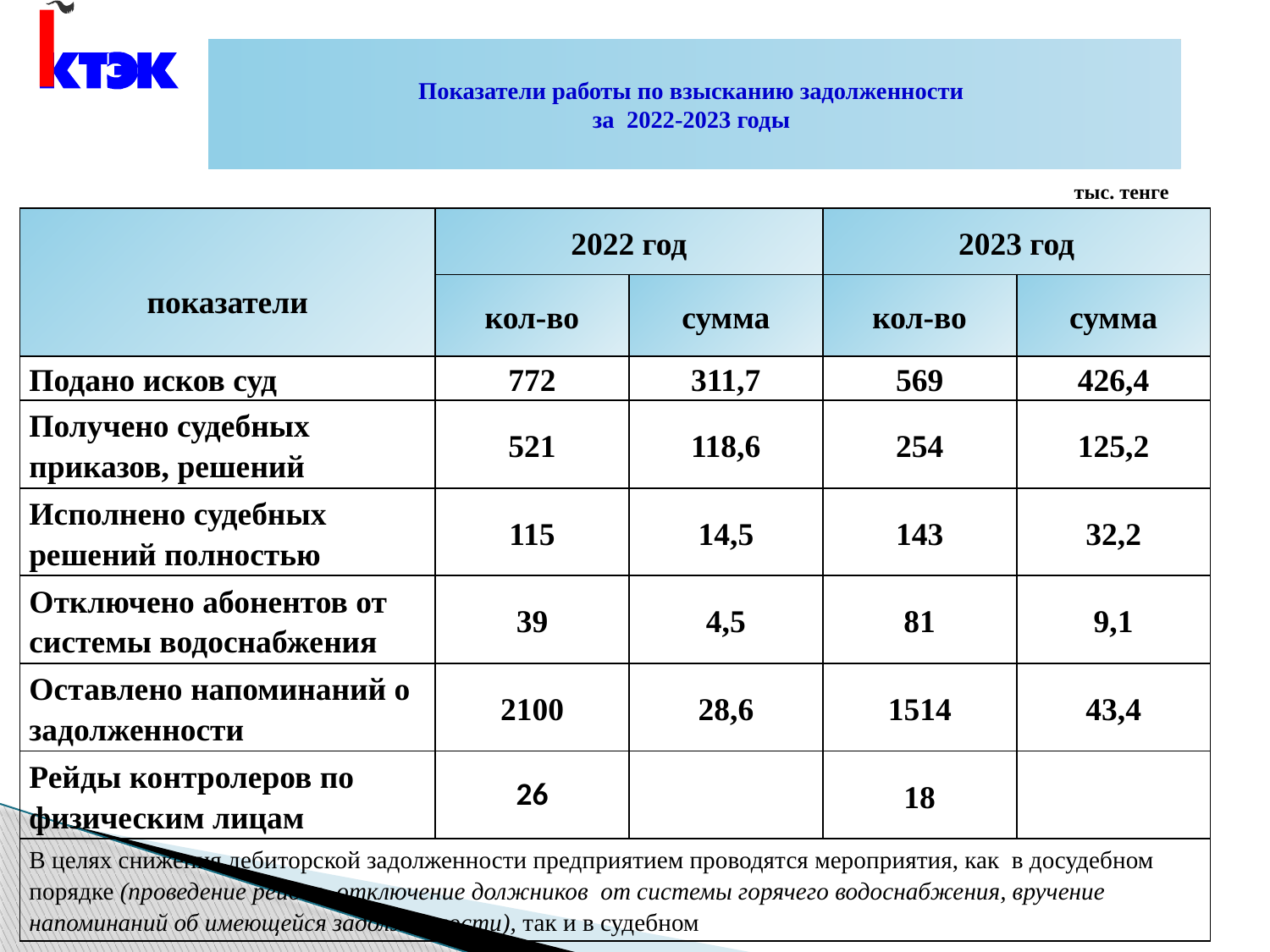

# Показатели работы по взысканию задолженности за  2022-2023 годы
тыс. тенге
| показатели | 2022 год |  | 2023 год |  |
| --- | --- | --- | --- | --- |
|  | кол-во | сумма | кол-во | сумма |
| Подано исков суд | 772 | 311,7 | 569 | 426,4 |
| Получено судебных приказов, решений | 521 | 118,6 | 254 | 125,2 |
| Исполнено судебных решений полностью | 115 | 14,5 | 143 | 32,2 |
| Отключено абонентов от системы водоснабжения | 39 | 4,5 | 81 | 9,1 |
| Оставлено напоминаний о задолженности | 2100 | 28,6 | 1514 | 43,4 |
| Рейды контролеров по физическим лицам | 26 |  | 18 |  |
| В целях снижения дебиторской задолженности предприятием проводятся мероприятия, как в досудебном порядке (проведение рейдов, отключение должников от системы горячего водоснабжения, вручение напоминаний об имеющейся задолженности), так и в судебном |  |  |  |  |